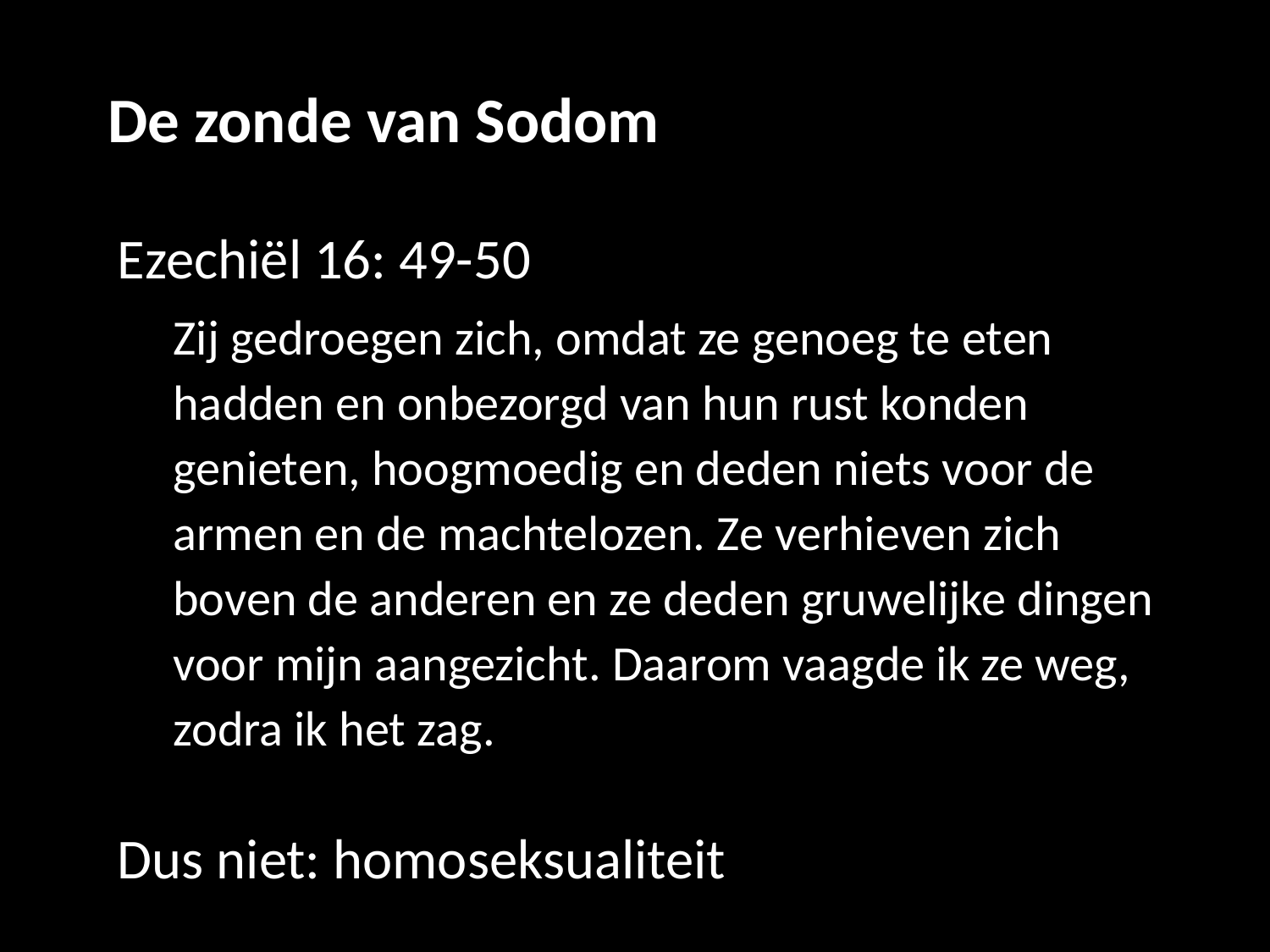

# De zonde van Sodom
Ezechiël 16: 49-50
Zij gedroegen zich, omdat ze genoeg te eten hadden en onbezorgd van hun rust konden genieten, hoogmoedig en deden niets voor de armen en de machtelozen. Ze verhieven zich boven de anderen en ze deden gruwelijke dingen voor mijn aangezicht. Daarom vaagde ik ze weg, zodra ik het zag.

Dus niet: homoseksualiteit